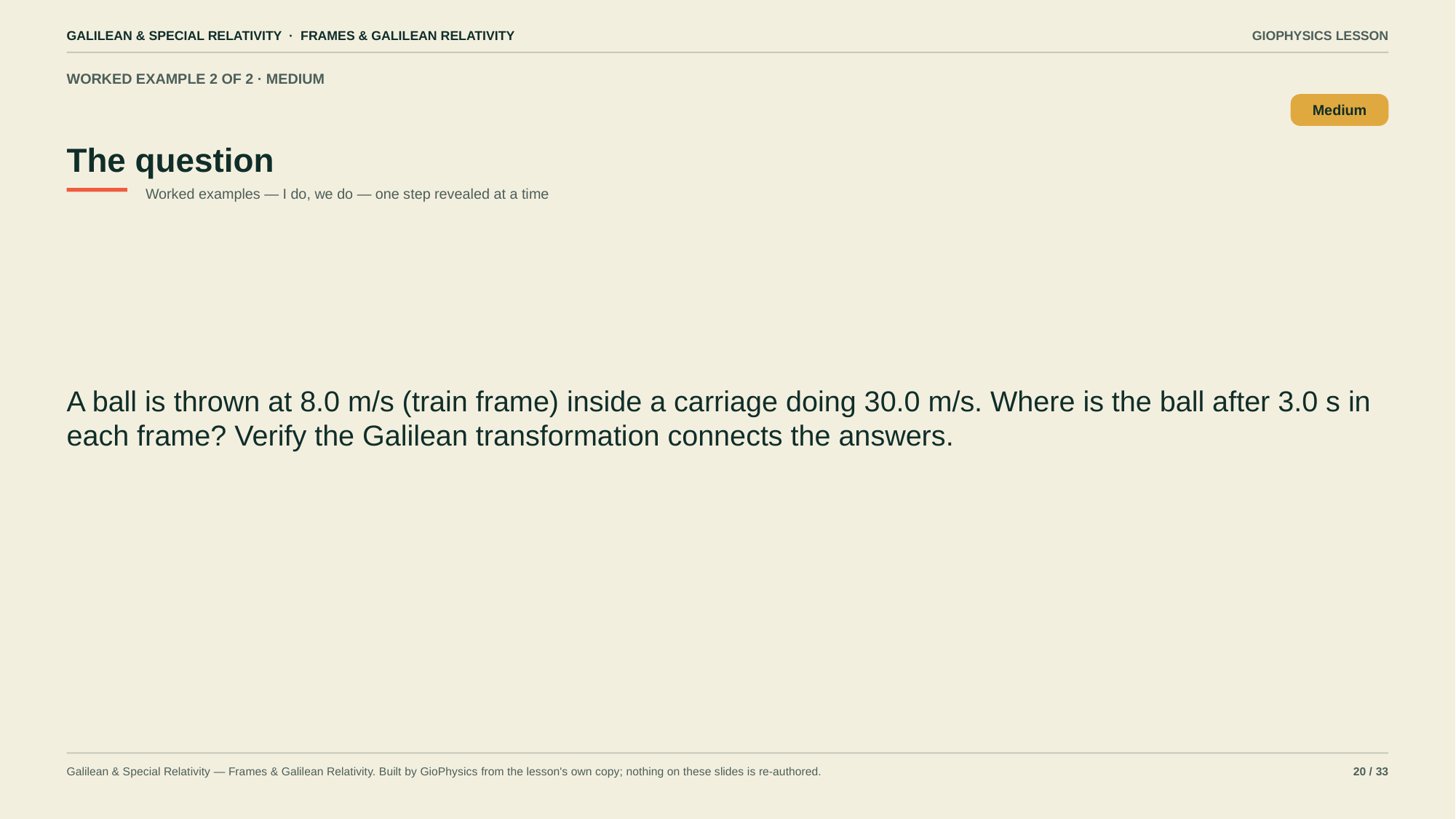

GALILEAN & SPECIAL RELATIVITY  ·  FRAMES & GALILEAN RELATIVITY
GIOPHYSICS LESSON

WORKED EXAMPLE 2 OF 2 · MEDIUM
The question

Medium
Worked examples — I do, we do — one step revealed at a time

A ball is thrown at 8.0 m/s (train frame) inside a carriage doing 30.0 m/s. Where is the ball after 3.0 s in each frame? Verify the Galilean transformation connects the answers.

Galilean & Special Relativity — Frames & Galilean Relativity. Built by GioPhysics from the lesson's own copy; nothing on these slides is re-authored.
20 / 33